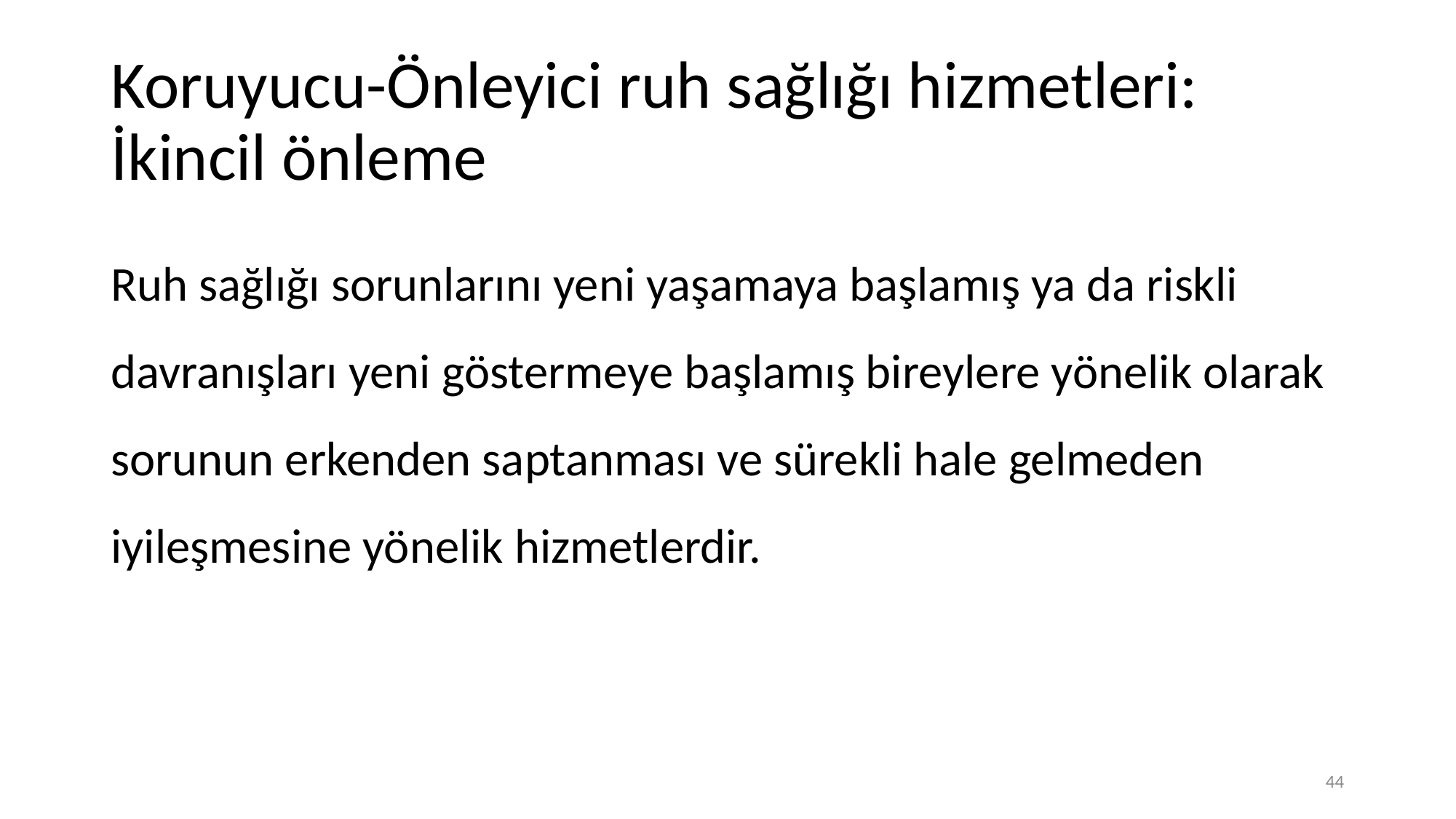

# Koruyucu-Önleyici ruh sağlığı hizmetleri: İkincil önleme
Ruh sağlığı sorunlarını yeni yaşamaya başlamış ya da riskli davranışları yeni göstermeye başlamış bireylere yönelik olarak sorunun erkenden saptanması ve sürekli hale gelmeden iyileşmesine yönelik hizmetlerdir.

44